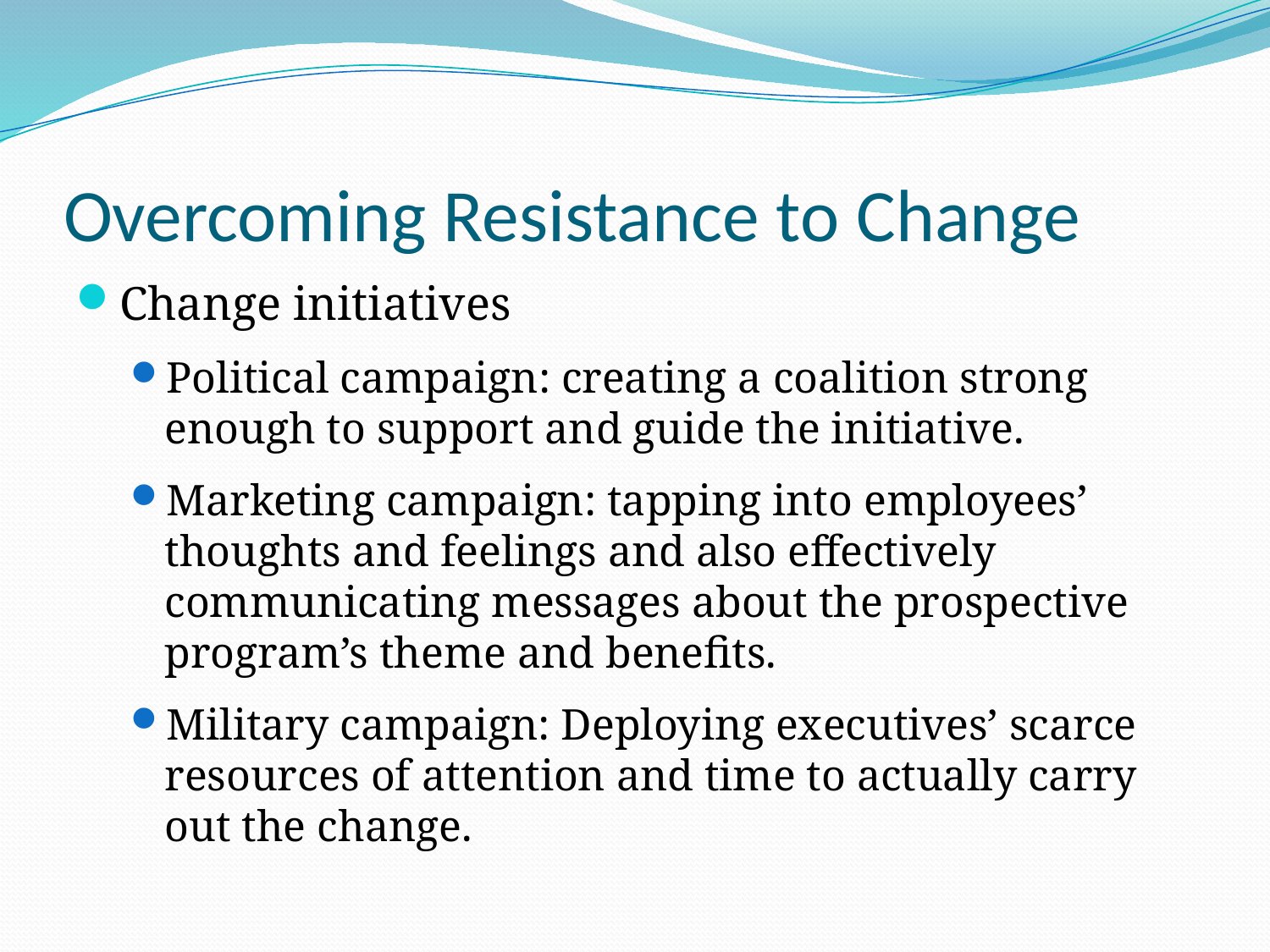

# Overcoming Resistance to Change
Change initiatives
Political campaign: creating a coalition strong enough to support and guide the initiative.
Marketing campaign: tapping into employees’ thoughts and feelings and also effectively communicating messages about the prospective program’s theme and benefits.
Military campaign: Deploying executives’ scarce resources of attention and time to actually carry out the change.